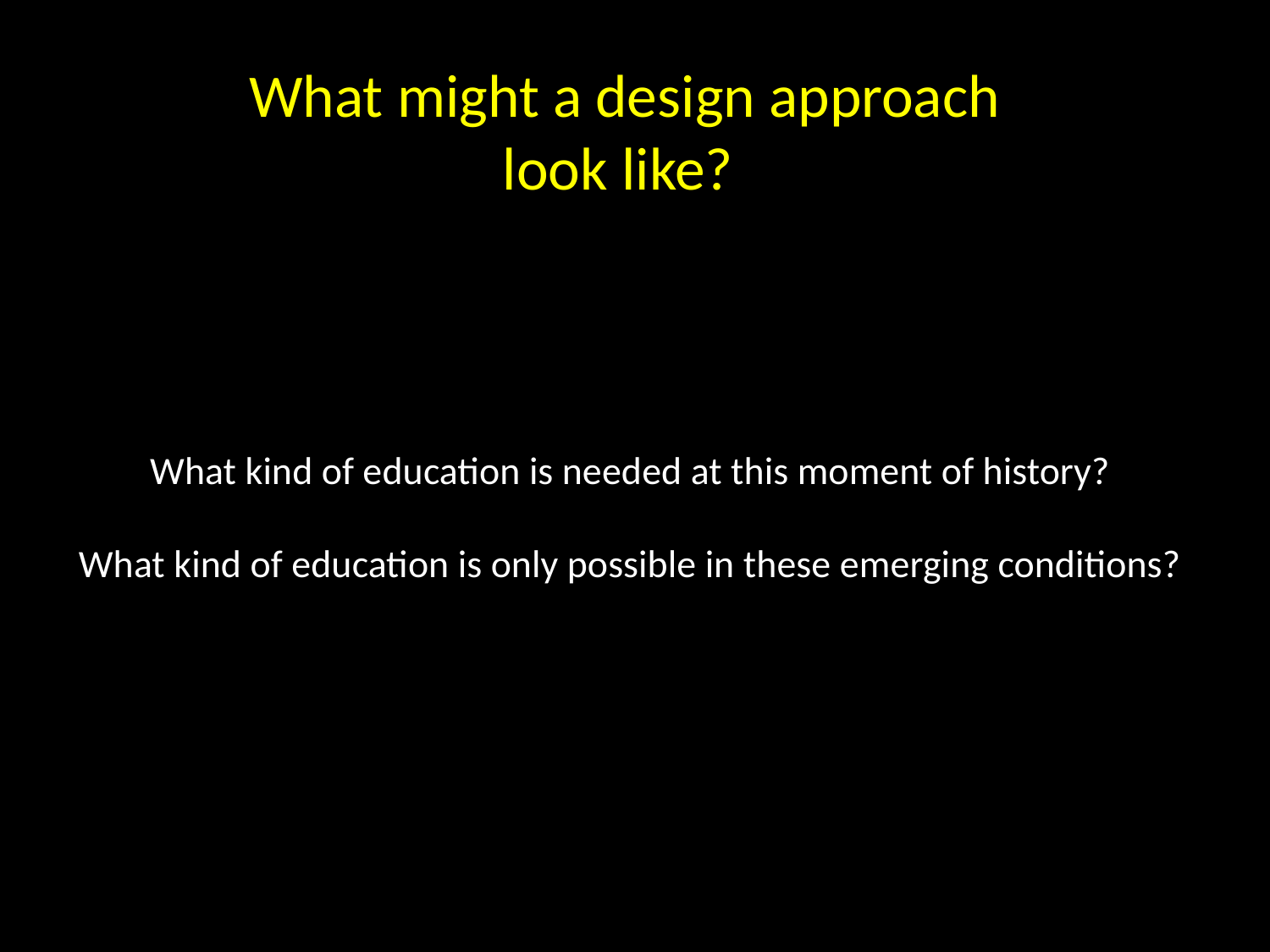

What might a design approach look like?
# What kind of education is needed at this moment of history? What kind of education is only possible in these emerging conditions?